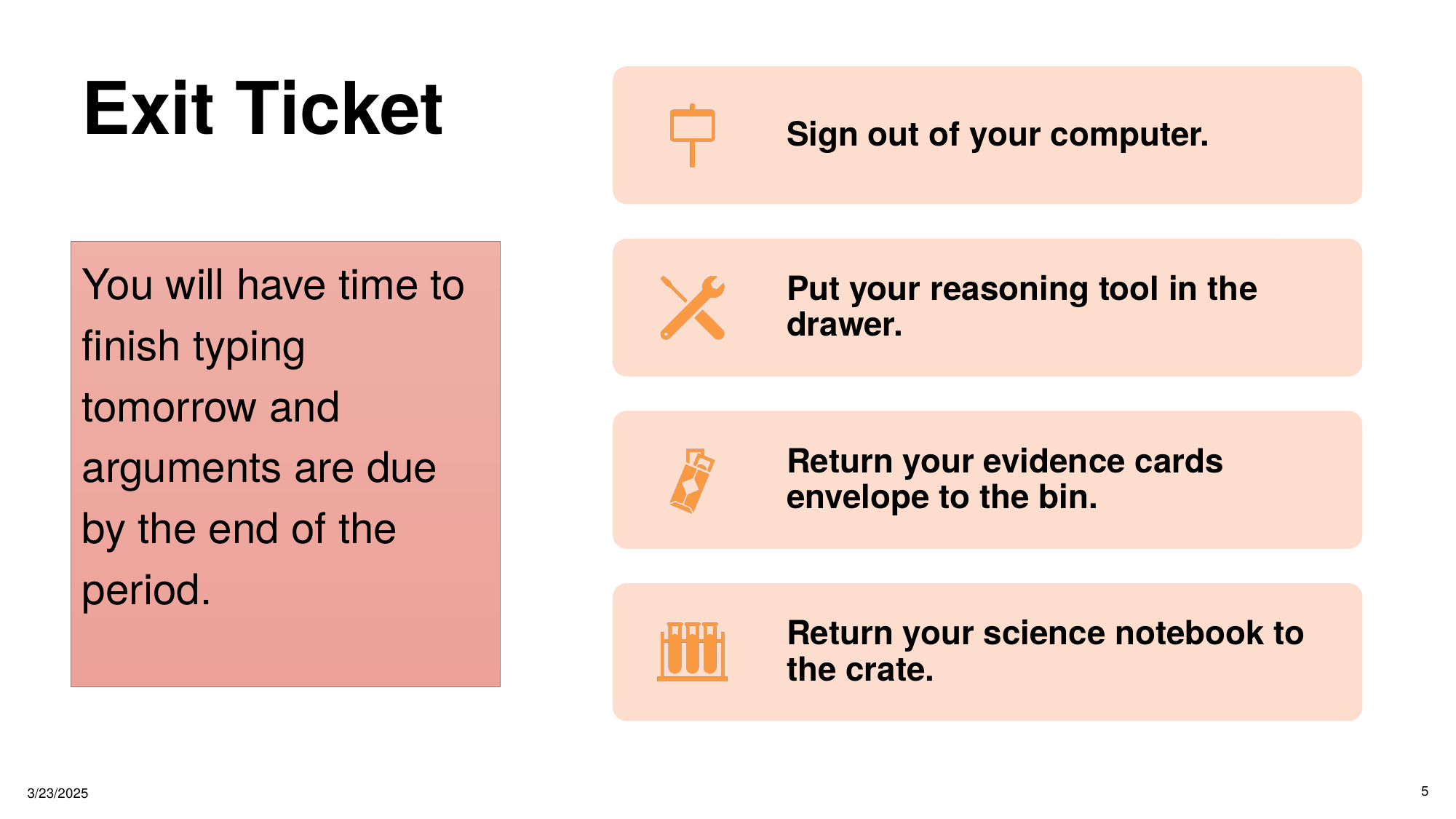

# Exit Ticket
Sign out of your computer.
Put your reasoning tool in the drawer.
Return your evidence cards envelope to the bin.
Return your science notebook to the crate.
You will have time to finish typing tomorrow and arguments are due by the end of the period.
3/23/2025

5